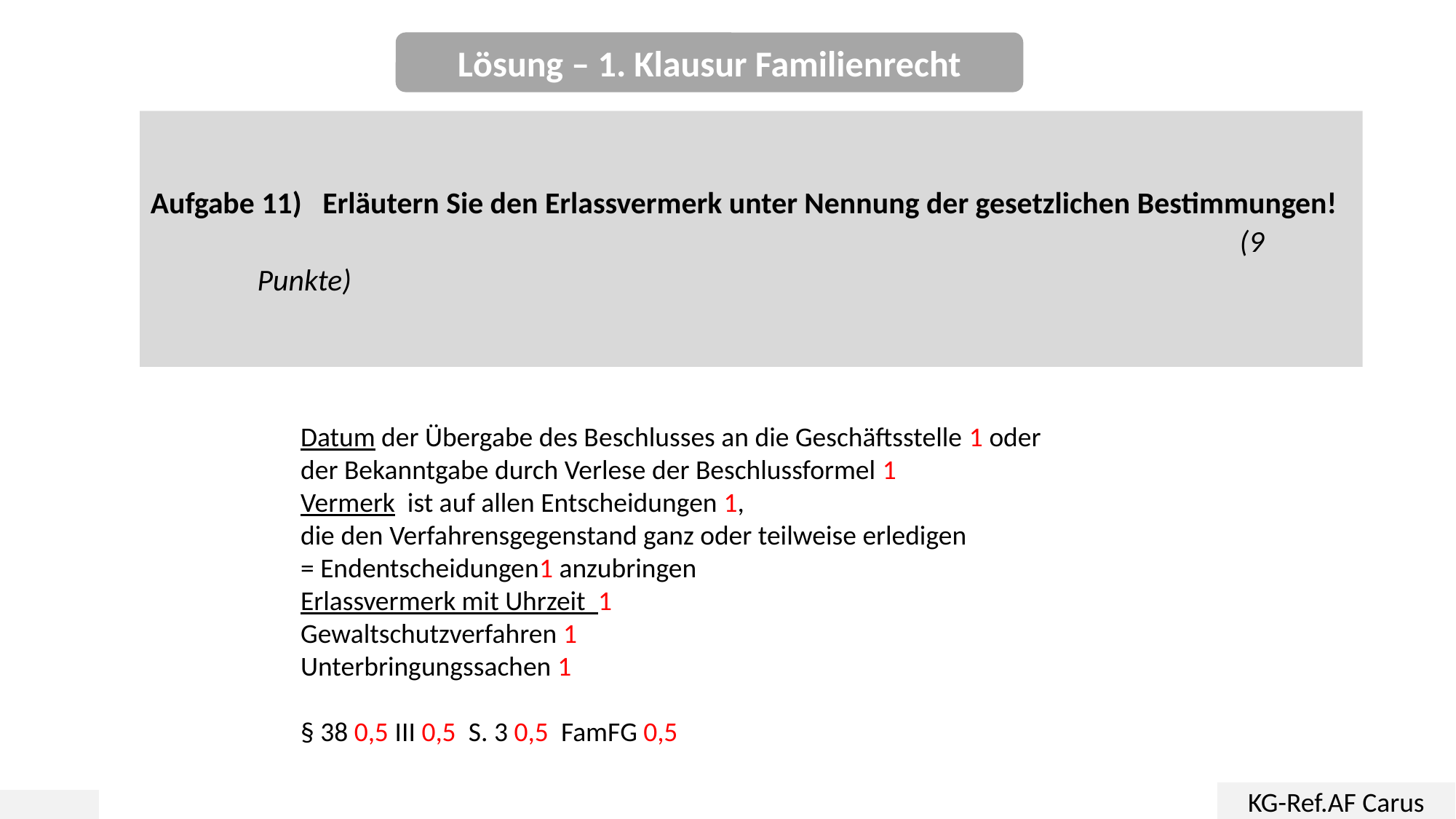

Lösung – 1. Klausur Familienrecht
Aufgabe 11)   Erläutern Sie den Erlassvermerk unter Nennung der gesetzlichen Bestimmungen!
										(9 Punkte)

Datum der Übergabe des Beschlusses an die Geschäftsstelle 1 oder der Bekanntgabe durch Verlese der Beschlussformel 1
Vermerk  ist auf allen Entscheidungen 1,
die den Verfahrensgegenstand ganz oder teilweise erledigen
= Endentscheidungen1 anzubringen
Erlassvermerk mit Uhrzeit  1
Gewaltschutzverfahren 1
Unterbringungssachen 1

§ 38 0,5 III 0,5  S. 3 0,5  FamFG 0,5

KG-Ref.AF Carus